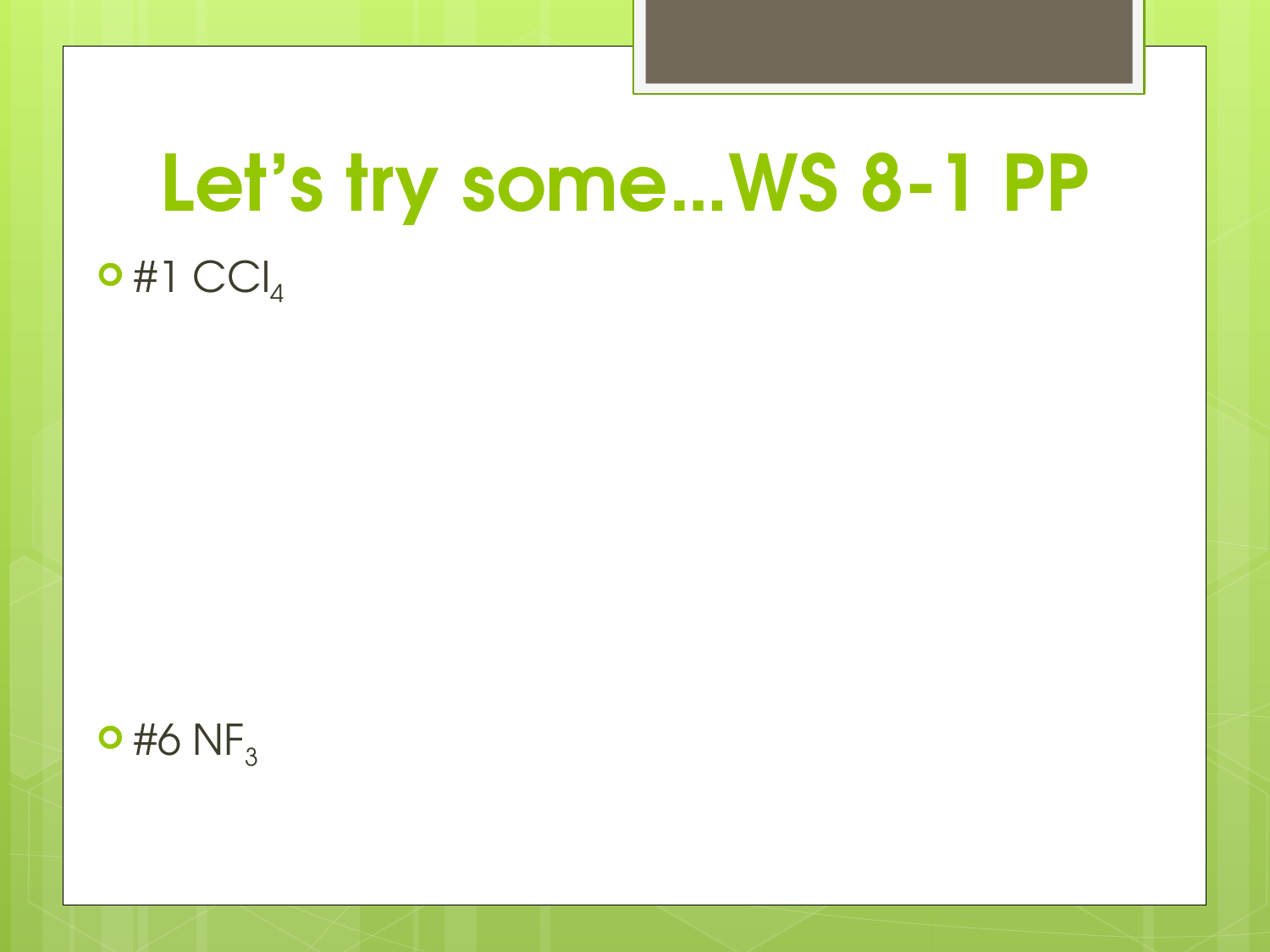

# Let’s try some…WS 8-1 PP
#1 CCl4

#6 NF3

HWK…do the rest of the worksheet